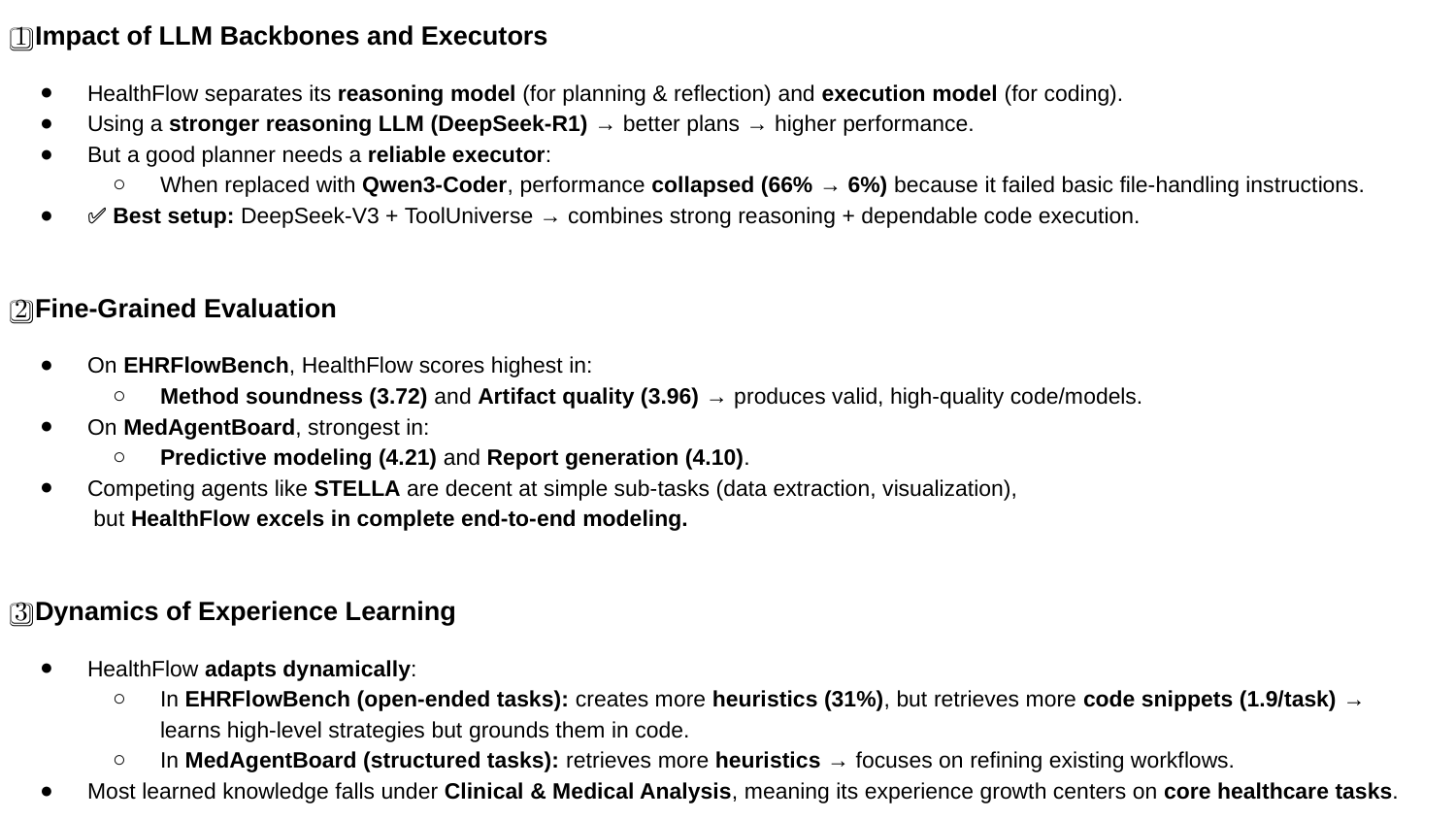

1️⃣ Impact of LLM Backbones and Executors
HealthFlow separates its reasoning model (for planning & reflection) and execution model (for coding).
Using a stronger reasoning LLM (DeepSeek-R1) → better plans → higher performance.
But a good planner needs a reliable executor:
When replaced with Qwen3-Coder, performance collapsed (66% → 6%) because it failed basic file-handling instructions.
✅ Best setup: DeepSeek-V3 + ToolUniverse → combines strong reasoning + dependable code execution.
2️⃣ Fine-Grained Evaluation
On EHRFlowBench, HealthFlow scores highest in:
Method soundness (3.72) and Artifact quality (3.96) → produces valid, high-quality code/models.
On MedAgentBoard, strongest in:
Predictive modeling (4.21) and Report generation (4.10).
Competing agents like STELLA are decent at simple sub-tasks (data extraction, visualization),
 but HealthFlow excels in complete end-to-end modeling.
3️⃣ Dynamics of Experience Learning
HealthFlow adapts dynamically:
In EHRFlowBench (open-ended tasks): creates more heuristics (31%), but retrieves more code snippets (1.9/task) → learns high-level strategies but grounds them in code.
In MedAgentBoard (structured tasks): retrieves more heuristics → focuses on refining existing workflows.
Most learned knowledge falls under Clinical & Medical Analysis, meaning its experience growth centers on core healthcare tasks.